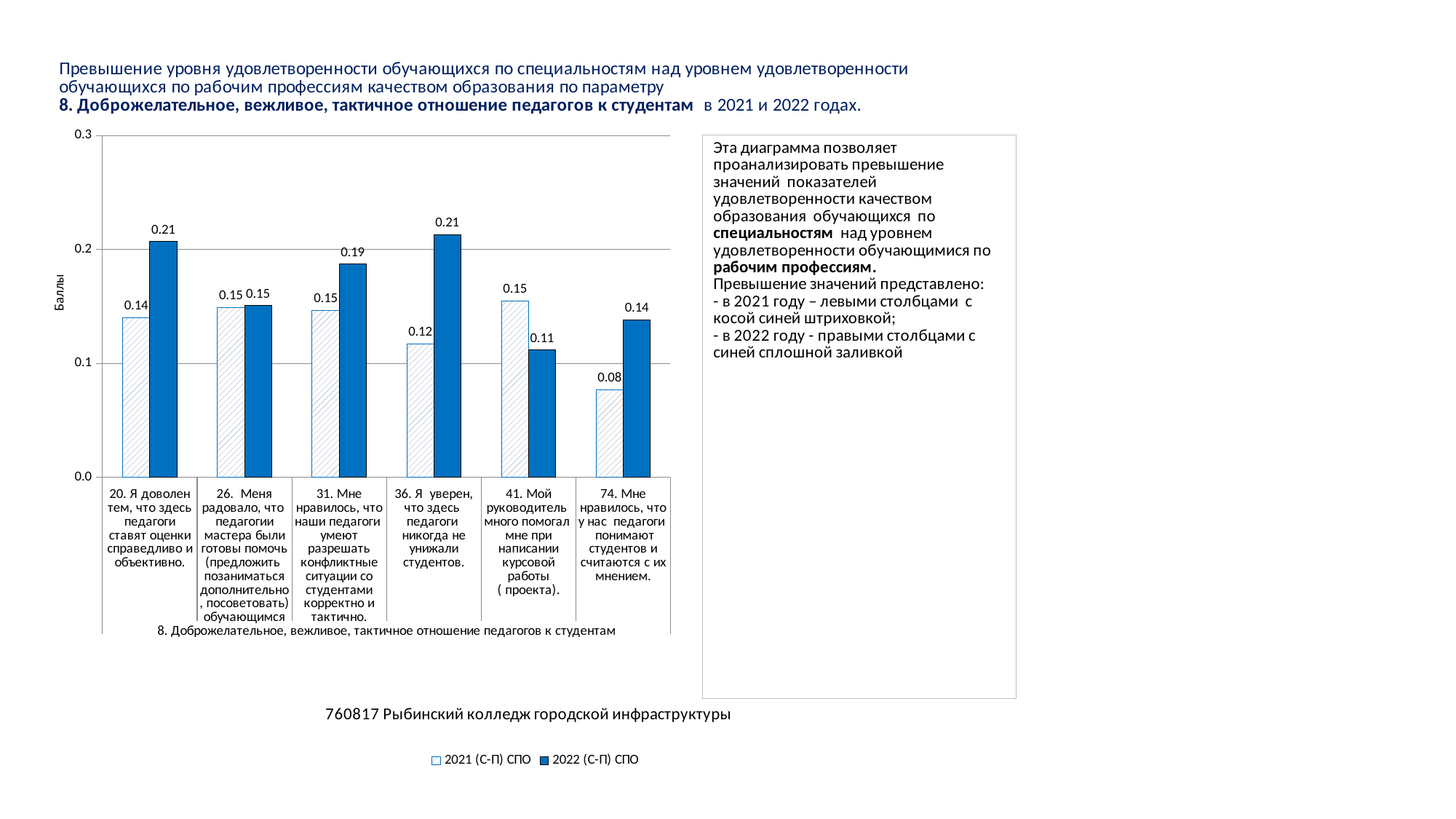

### Chart

| Category | 2021 (С-П) СПО | 2022 (С-П) СПО |
|---|---|---|
| 20. Я доволен тем, что здесь педагоги ставят оценки справедливо и объективно. | 0.1403508771929829 | 0.20711170748071073 |
| 26.  Меня радовало, что  педагогии мастера были готовы помочь (предложить  позаниматься дополнительно, посоветовать) обучающимся | 0.1491465791850901 | 0.15072123448507213 |
| 31. Мне нравилось, что наши педагоги  умеют разрешать конфликтные ситуации со студентами корректно и тактично. | 0.14657918509009615 | 0.18721905400872174 |
| 36. Я  уверен, что здесь  педагоги  никогда не унижали студентов. | 0.11724433033804083 | 0.21291512915129207 |
| 41. Мой руководитель  много помогал  мне при написании курсовой работы ( проекта). | 0.15496283617806927 | 0.11189538856419468 |
| 74. Мне нравилось, что у нас  педагоги   понимают студентов и считаются с их мнением. | 0.07714860774338739 | 0.13847702113384752 |